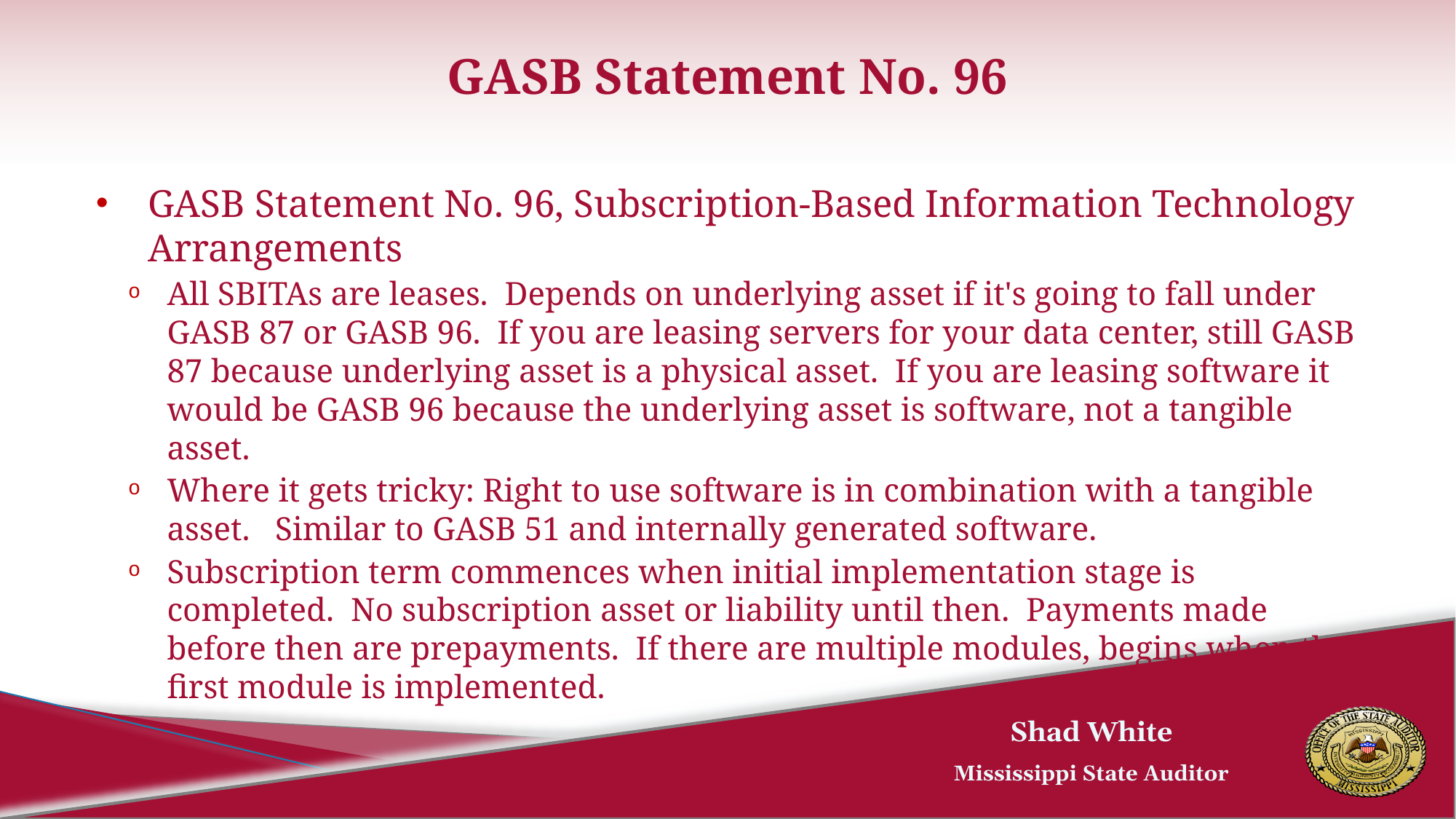

# GASB Statement No. 96
GASB Statement No. 96, Subscription-Based Information Technology Arrangements
All SBITAs are leases.  Depends on underlying asset if it's going to fall under GASB 87 or GASB 96.  If you are leasing servers for your data center, still GASB 87 because underlying asset is a physical asset.  If you are leasing software it would be GASB 96 because the underlying asset is software, not a tangible asset.
Where it gets tricky: Right to use software is in combination with a tangible asset.   Similar to GASB 51 and internally generated software.
Subscription term commences when initial implementation stage is completed.  No subscription asset or liability until then.  Payments made before then are prepayments.  If there are multiple modules, begins when the first module is implemented.